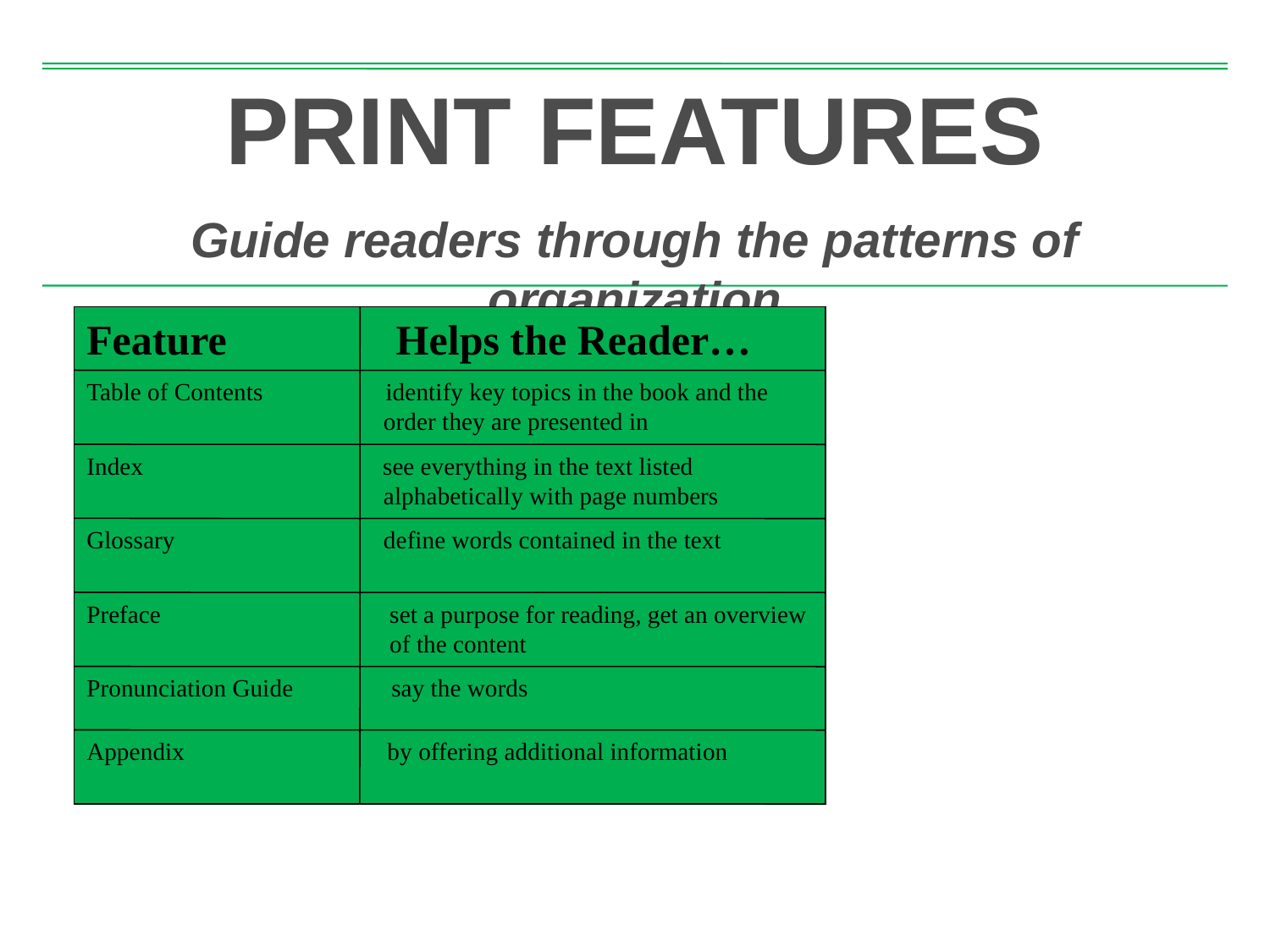

PRINT FEATURES
Guide readers through the patterns of organization

Feature                Helps the Reader…
Table of Contents                    identify key topics in the book and the 		       order they are presented in
Index                                       see everything in the text listed 			       alphabetically with page numbers
Glossary	 	       define words contained in the text
Preface 		        set a purpose for reading, get an overview 		        of the content
Pronunciation Guide                say the words

Appendix                                 by offering additional information